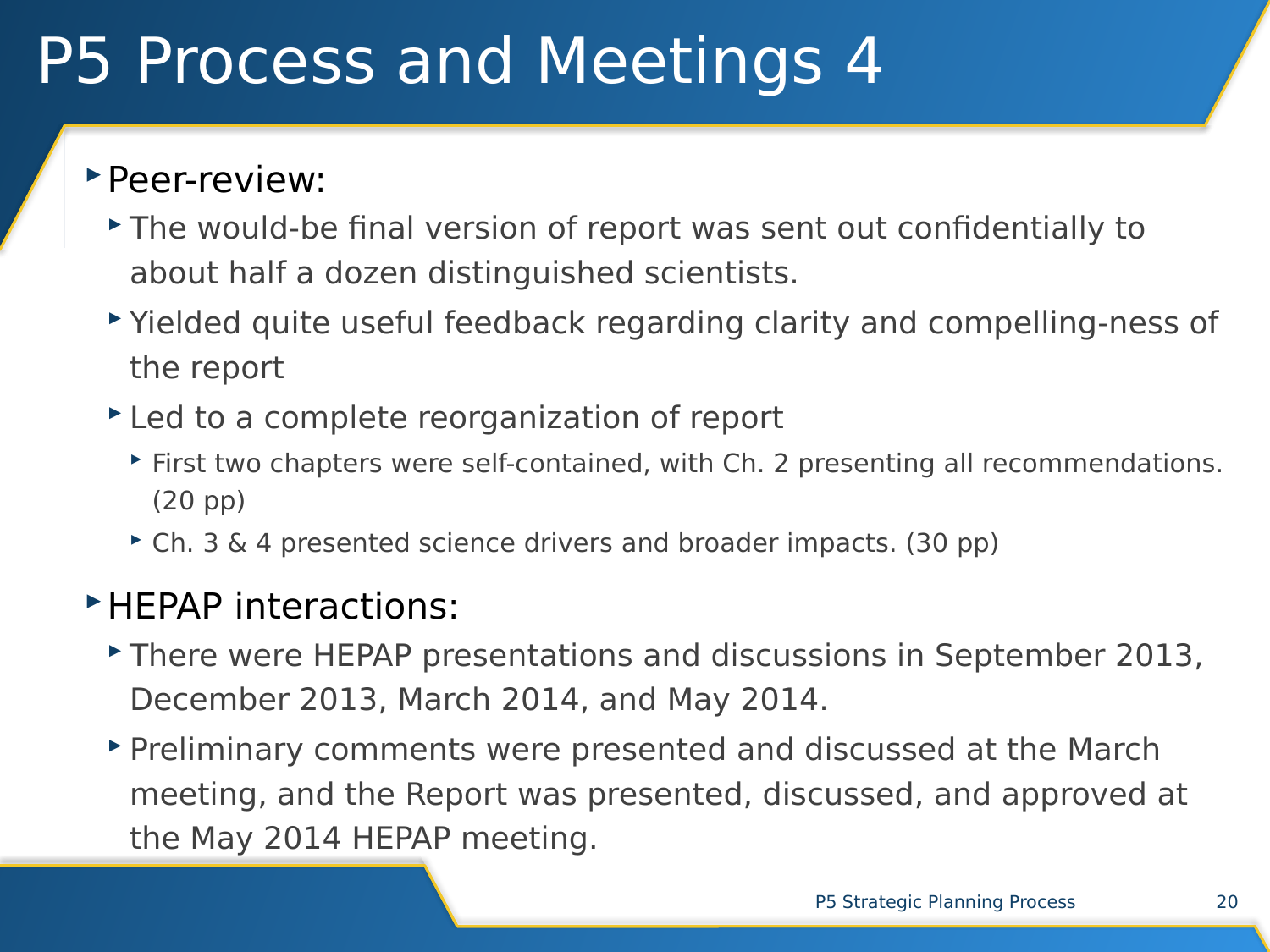

# P5 Process and Meetings 4
Peer-review:
The would-be final version of report was sent out confidentially to about half a dozen distinguished scientists.
Yielded quite useful feedback regarding clarity and compelling-ness of the report
Led to a complete reorganization of report
First two chapters were self-contained, with Ch. 2 presenting all recommendations. (20 pp)
Ch. 3 & 4 presented science drivers and broader impacts. (30 pp)
HEPAP interactions:
There were HEPAP presentations and discussions in September 2013, December 2013, March 2014, and May 2014.
Preliminary comments were presented and discussed at the March meeting, and the Report was presented, discussed, and approved at the May 2014 HEPAP meeting.
P5 Strategic Planning Process
20